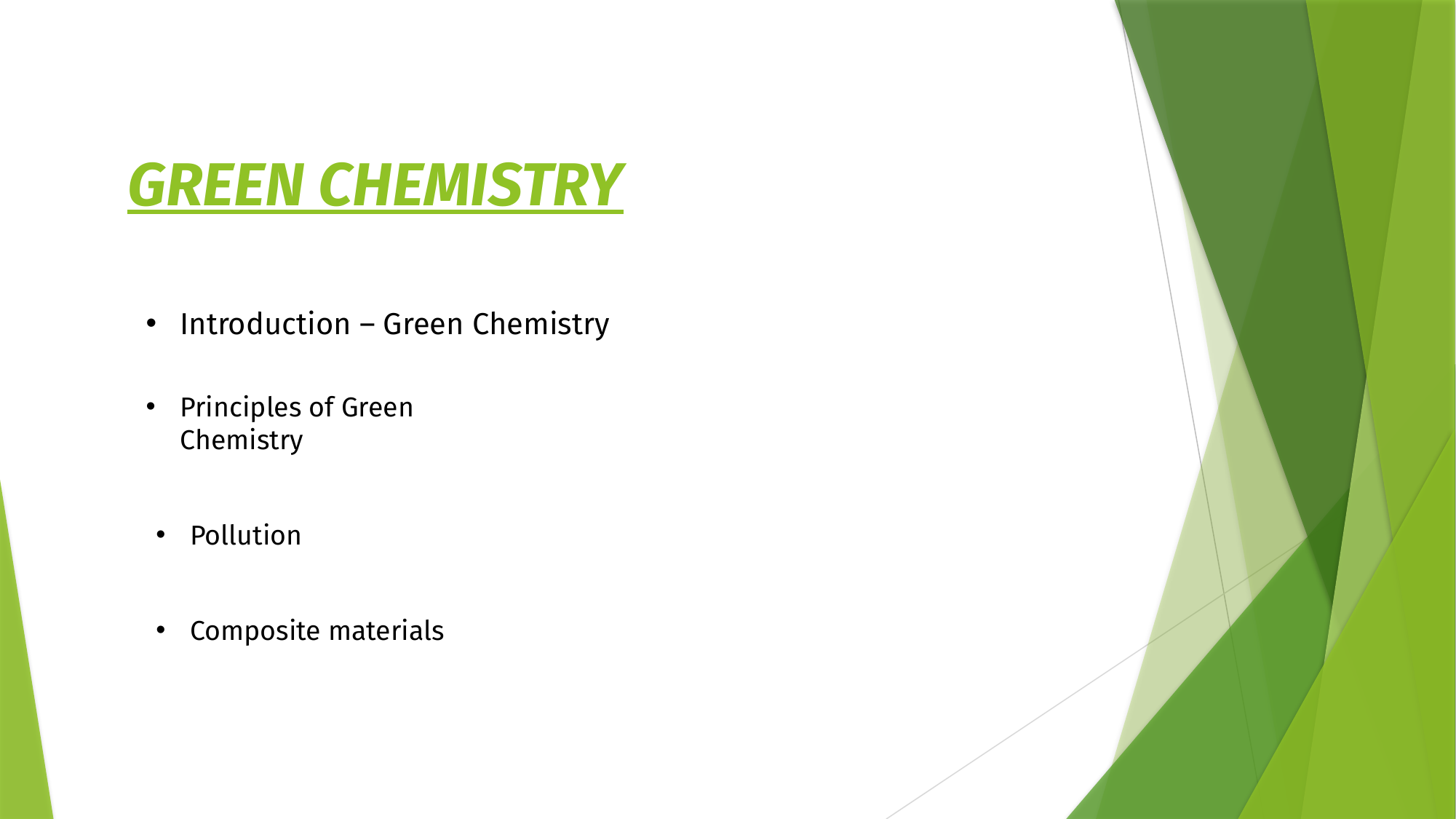

GREEN CHEMISTRY
Introduction – Green Chemistry
Principles of Green Chemistry
Pollution
Composite materials